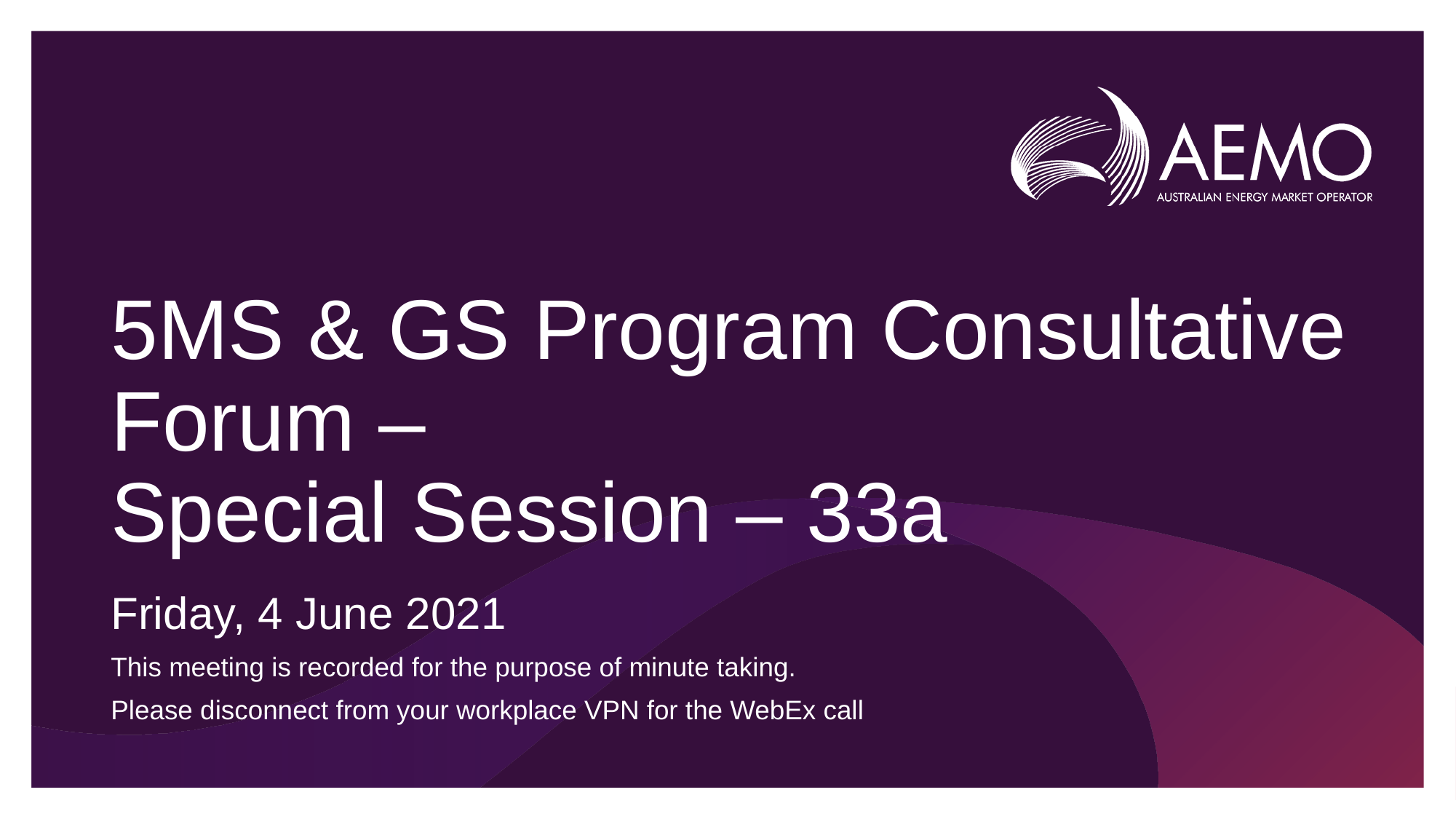

# 5MS & GS Program Consultative Forum – Special Session – 33a
Friday, 4 June 2021
This meeting is recorded for the purpose of minute taking.
Please disconnect from your workplace VPN for the WebEx call​